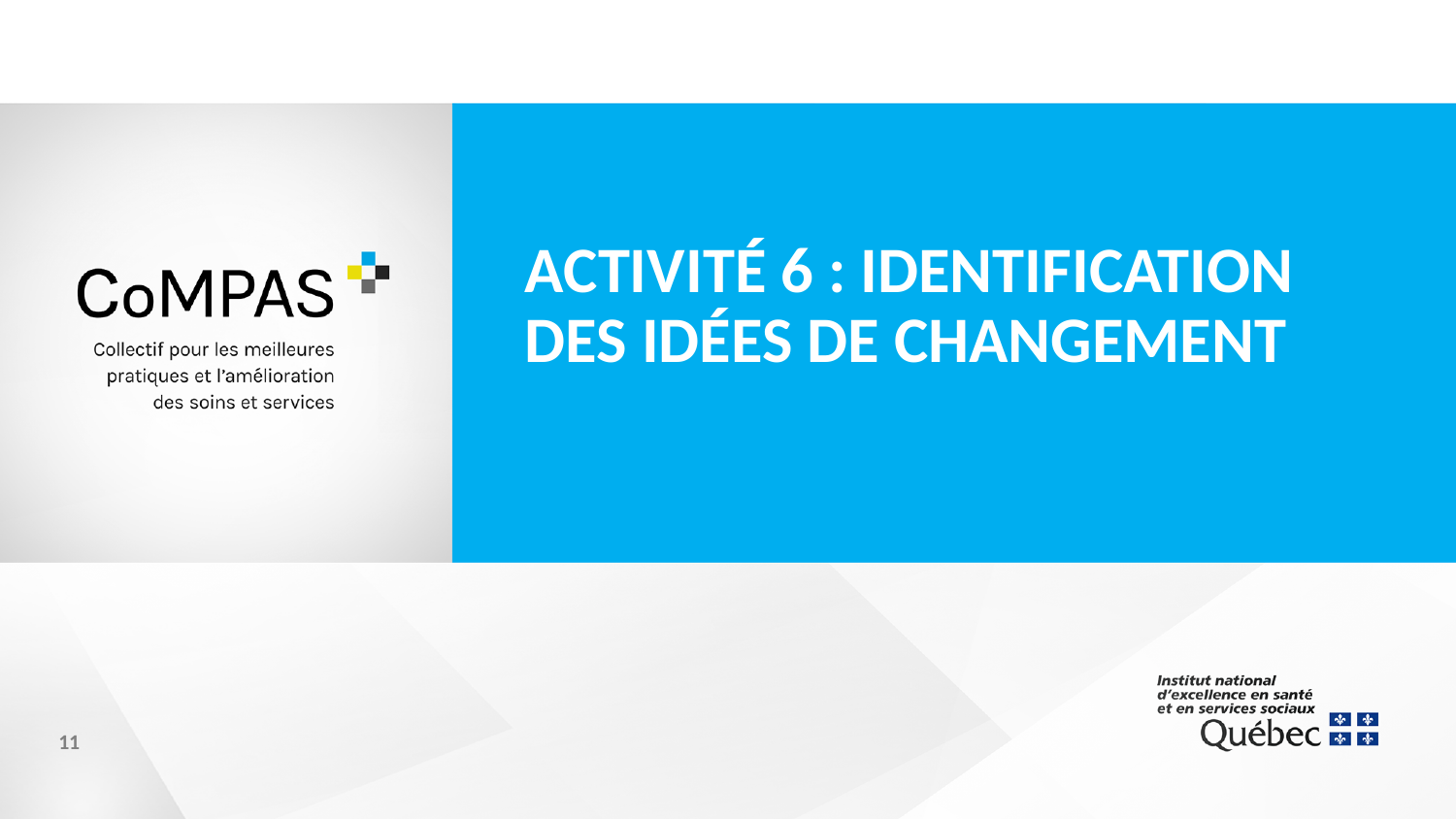

# Activité 6 : Identification des idées de changement